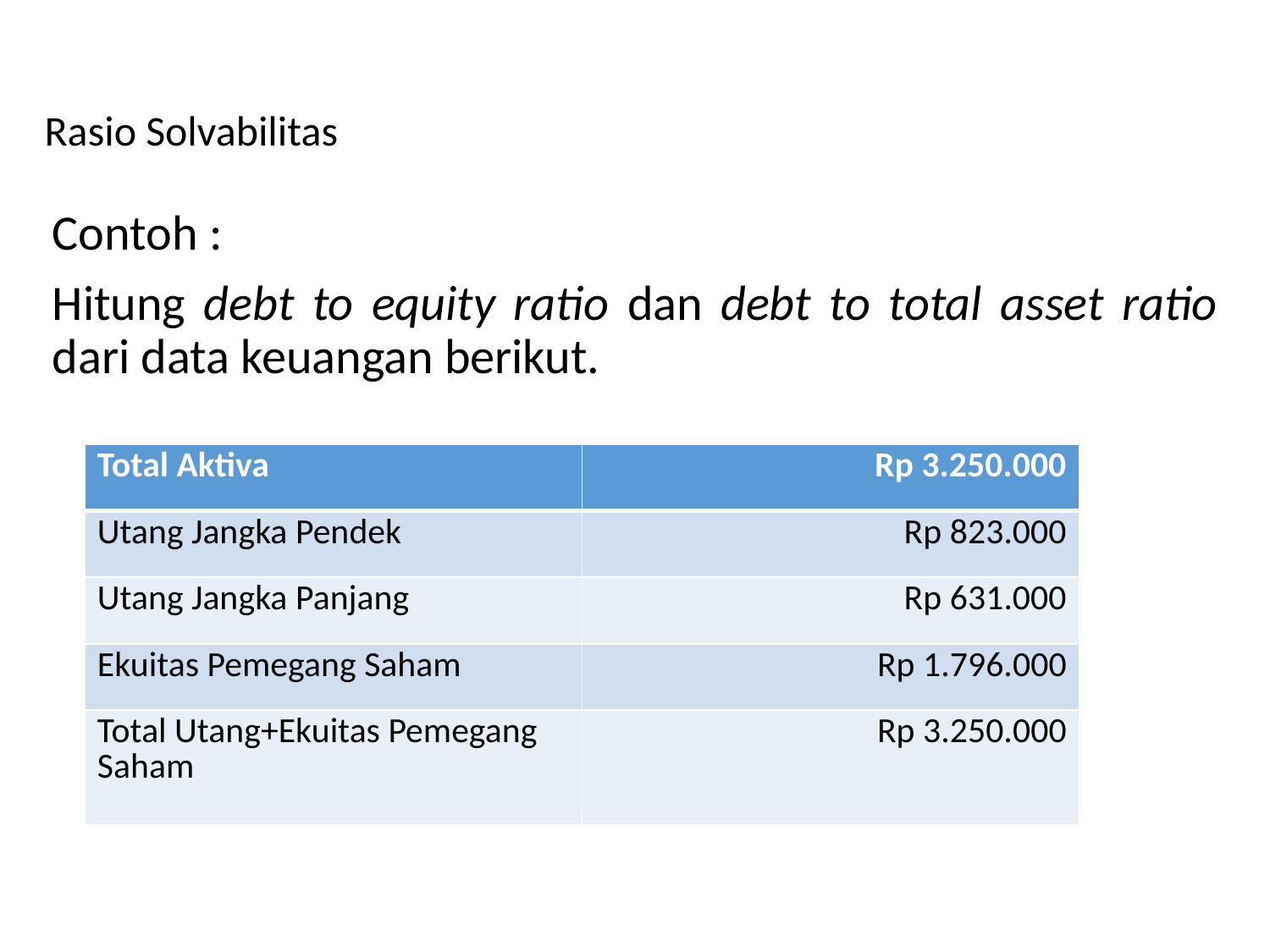

# Rasio Solvabilitas
Contoh :
Hitung debt to equity ratio dan debt to total asset ratio dari data keuangan berikut.

| Total Aktiva | Rp 3.250.000 |
| --- | --- |
| Utang Jangka Pendek | Rp 823.000 |
| Utang Jangka Panjang | Rp 631.000 |
| Ekuitas Pemegang Saham | Rp 1.796.000 |
| Total Utang+Ekuitas Pemegang Saham | Rp 3.250.000 |